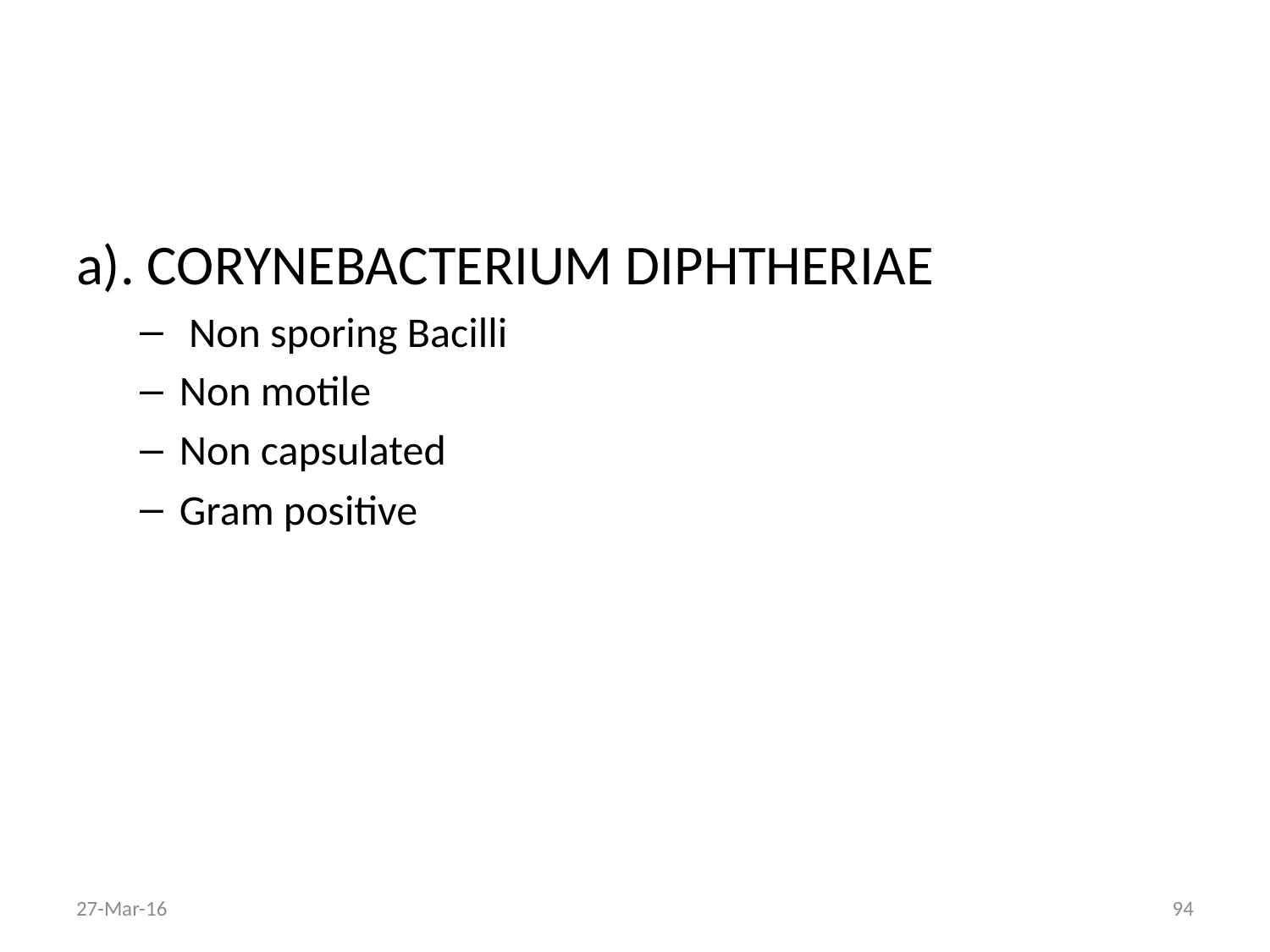

#
a). CORYNEBACTERIUM DIPHTHERIAE
 Non sporing Bacilli
Non motile
Non capsulated
Gram positive
27-Mar-16
94